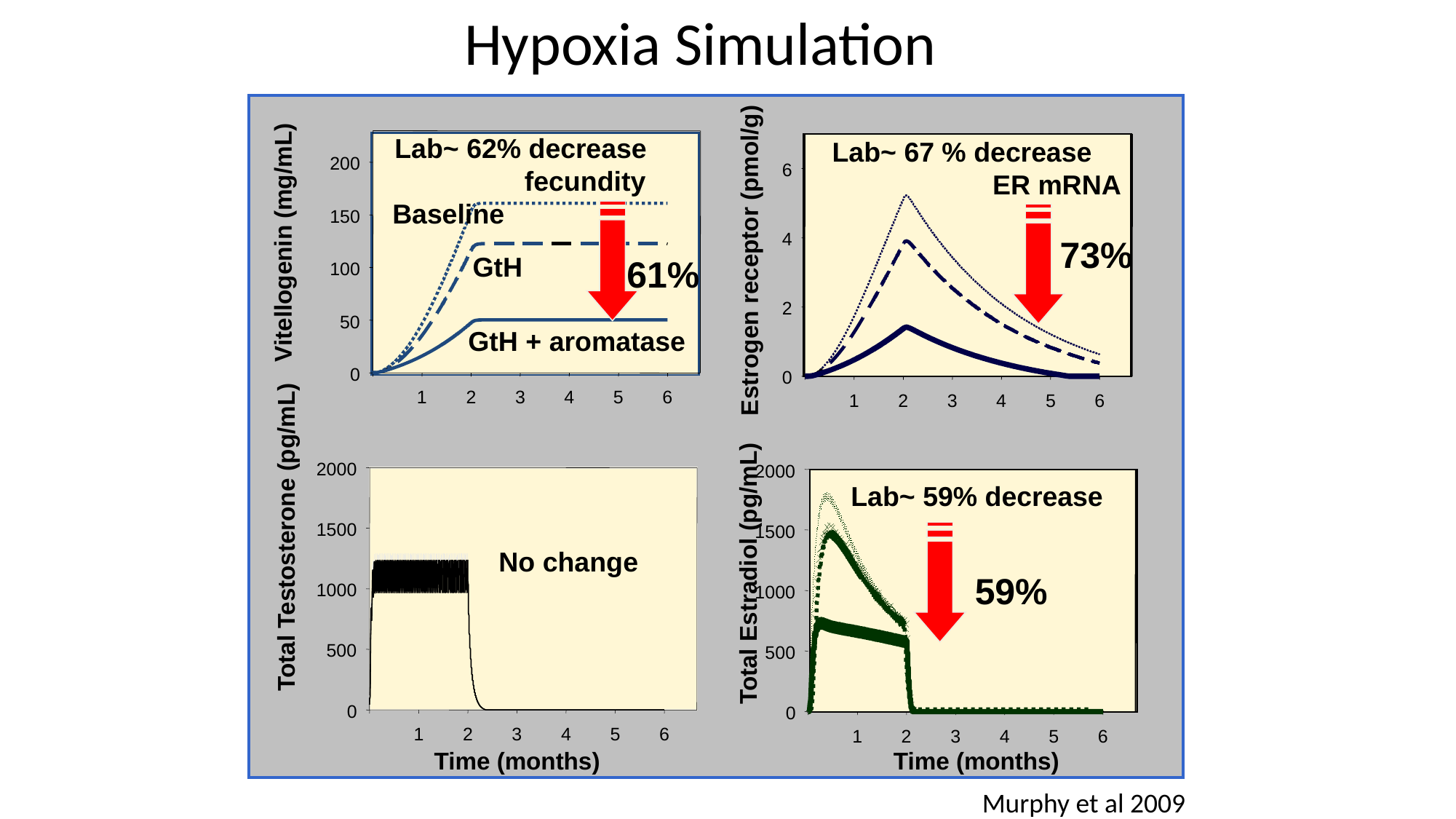

Hypoxia Simulation

Lab~ 62% decrease
                 fecundity

Lab~ 67 % decrease
                     ER mRNA
200
6

Baseline

150

4
 Vitellogenin (mg/mL)
73%

Estrogen receptor (pmol/g)
GtH

61%

100

2

50

GtH + aromatase

0
0

1
2
3
4
5
6
1
2
3
4
5
6
2000
2000

Lab~ 59% decrease

1500
1500
Total Testosterone (pg/mL)

No change

Total Estradiol (pg/mL)

59%

1000

1000

500

500

0
0

1
2
3
4
5
6
1
2
3
4
5
6
Time (months)
Time (months)
Murphy et al 2009